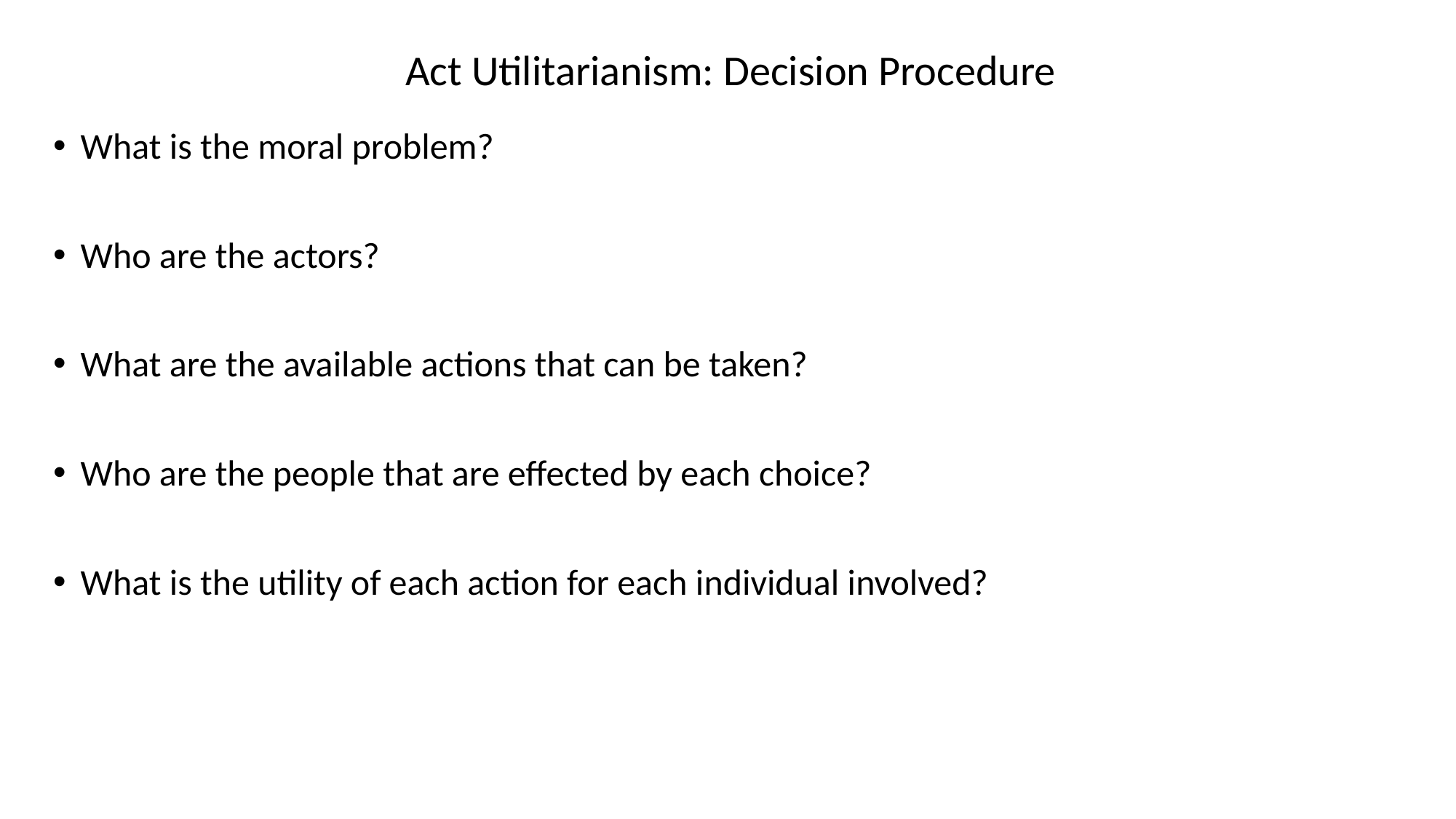

# Act Utilitarianism: Decision Procedure
What is the moral problem?

Who are the actors?

What are the available actions that can be taken?

Who are the people that are effected by each choice?

What is the utility of each action for each individual involved?